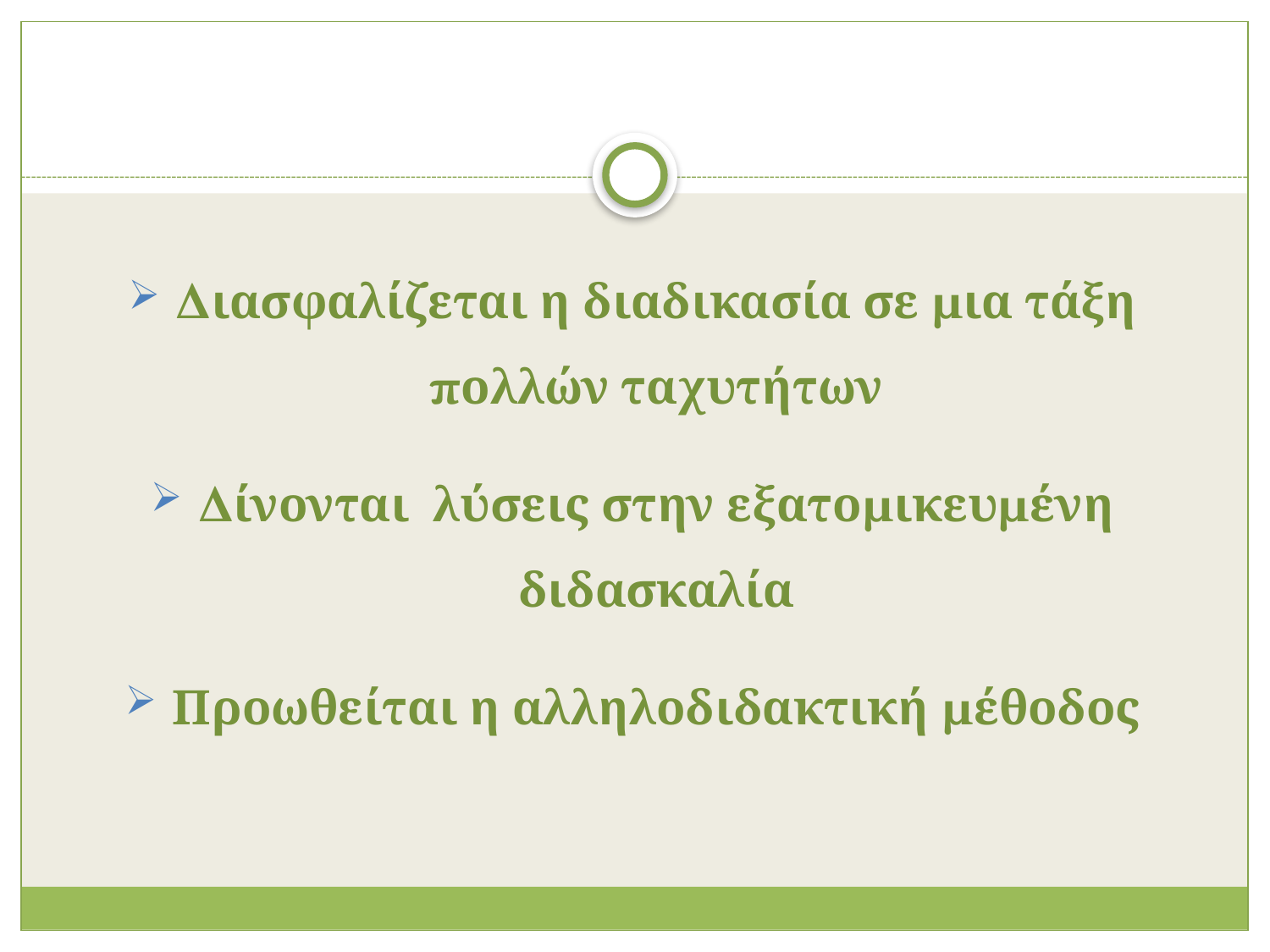

Διασφαλίζεται η διαδικασία σε μια τάξη πολλών ταχυτήτων
Δίνονται  λύσεις στην εξατομικευμένη διδασκαλία
Προωθείται η αλληλοδιδακτική μέθοδος